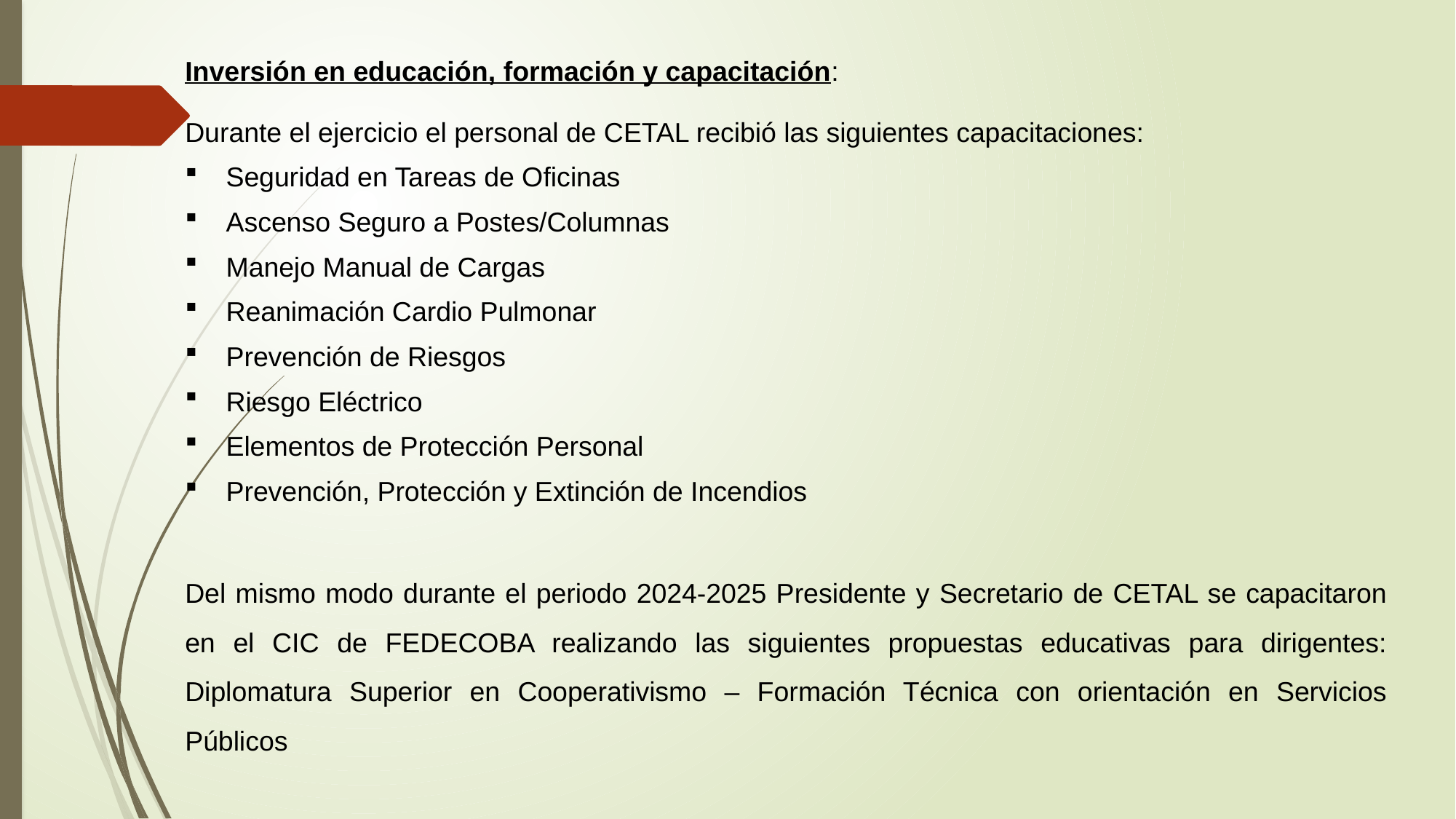

Inversión en educación, formación y capacitación:
Durante el ejercicio el personal de CETAL recibió las siguientes capacitaciones:
Seguridad en Tareas de Oficinas
Ascenso Seguro a Postes/Columnas
Manejo Manual de Cargas
Reanimación Cardio Pulmonar
Prevención de Riesgos
Riesgo Eléctrico
Elementos de Protección Personal
Prevención, Protección y Extinción de Incendios

Del mismo modo durante el periodo 2024-2025 Presidente y Secretario de CETAL se capacitaron en el CIC de FEDECOBA realizando las siguientes propuestas educativas para dirigentes: Diplomatura Superior en Cooperativismo – Formación Técnica con orientación en Servicios Públicos